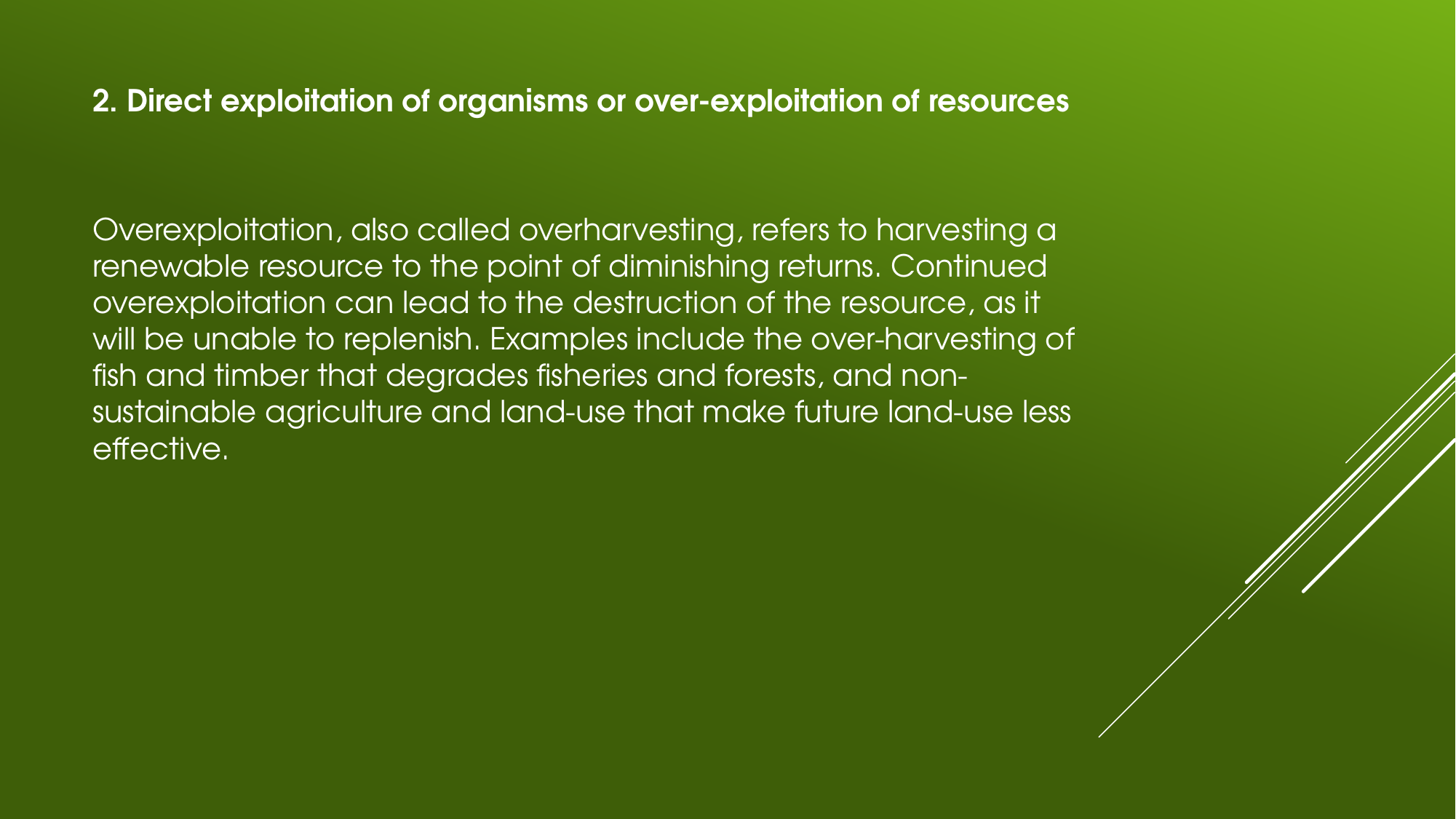

2. Direct exploitation of organisms or over-exploitation of resources

# Overexploitation, also called overharvesting, refers to harvesting a renewable resource to the point of diminishing returns. Continued overexploitation can lead to the destruction of the resource, as it will be unable to replenish. Examples include the over-harvesting of fish and timber that degrades fisheries and forests, and non-sustainable agriculture and land-use that make future land-use less effective.